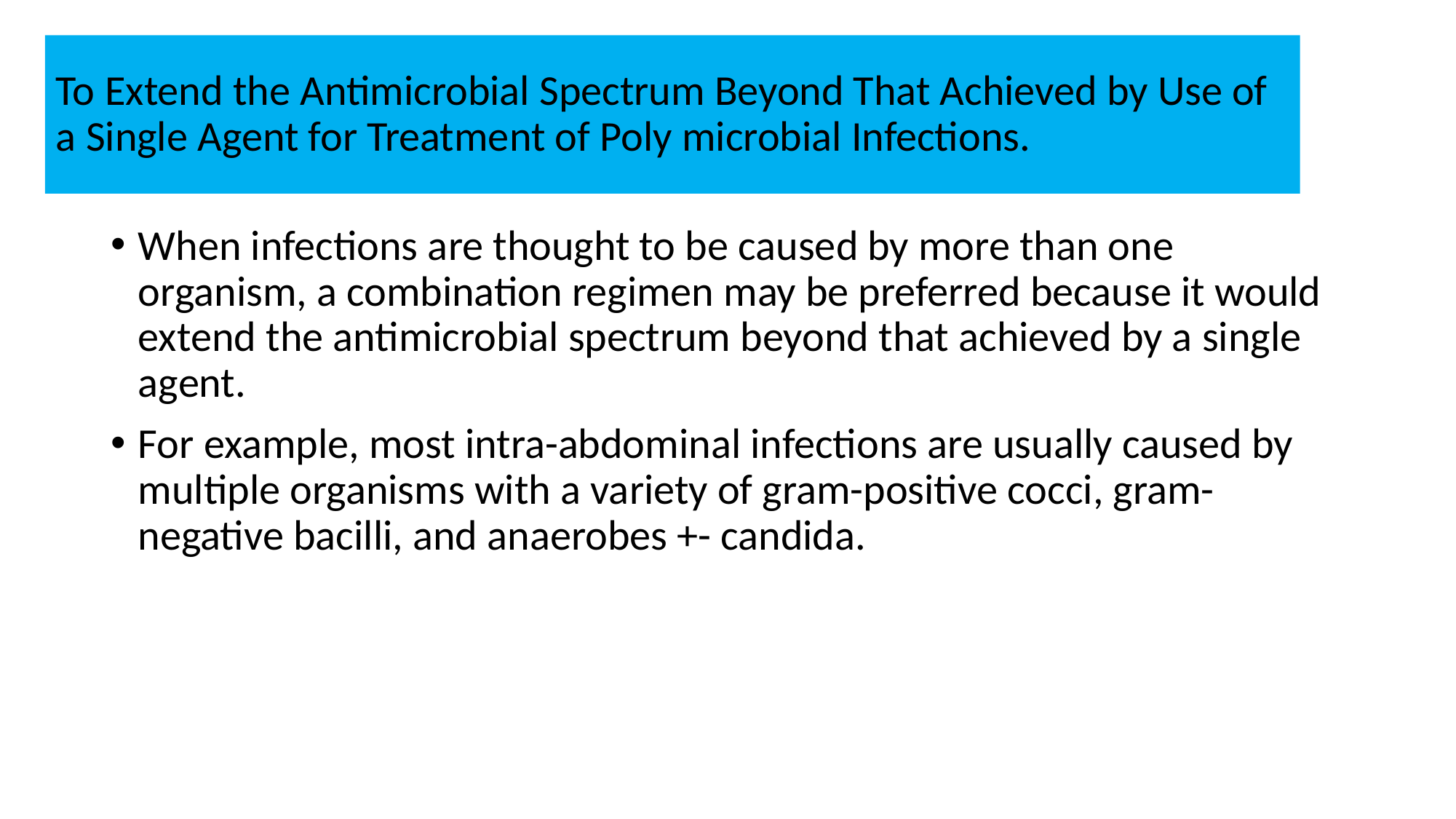

# To Extend the Antimicrobial Spectrum Beyond That Achieved by Use of a Single Agent for Treatment of Poly­ microbial Infections.
When infections are thought to be caused by more than one organism, a combination regimen may be preferred because it would extend the antimicrobial spectrum beyond that achieved by a single agent.
For example, most intra-abdominal infections are usually caused by multiple organisms with a variety of gram-positive cocci, gram-negative bacilli, and anaerobes +- candida.